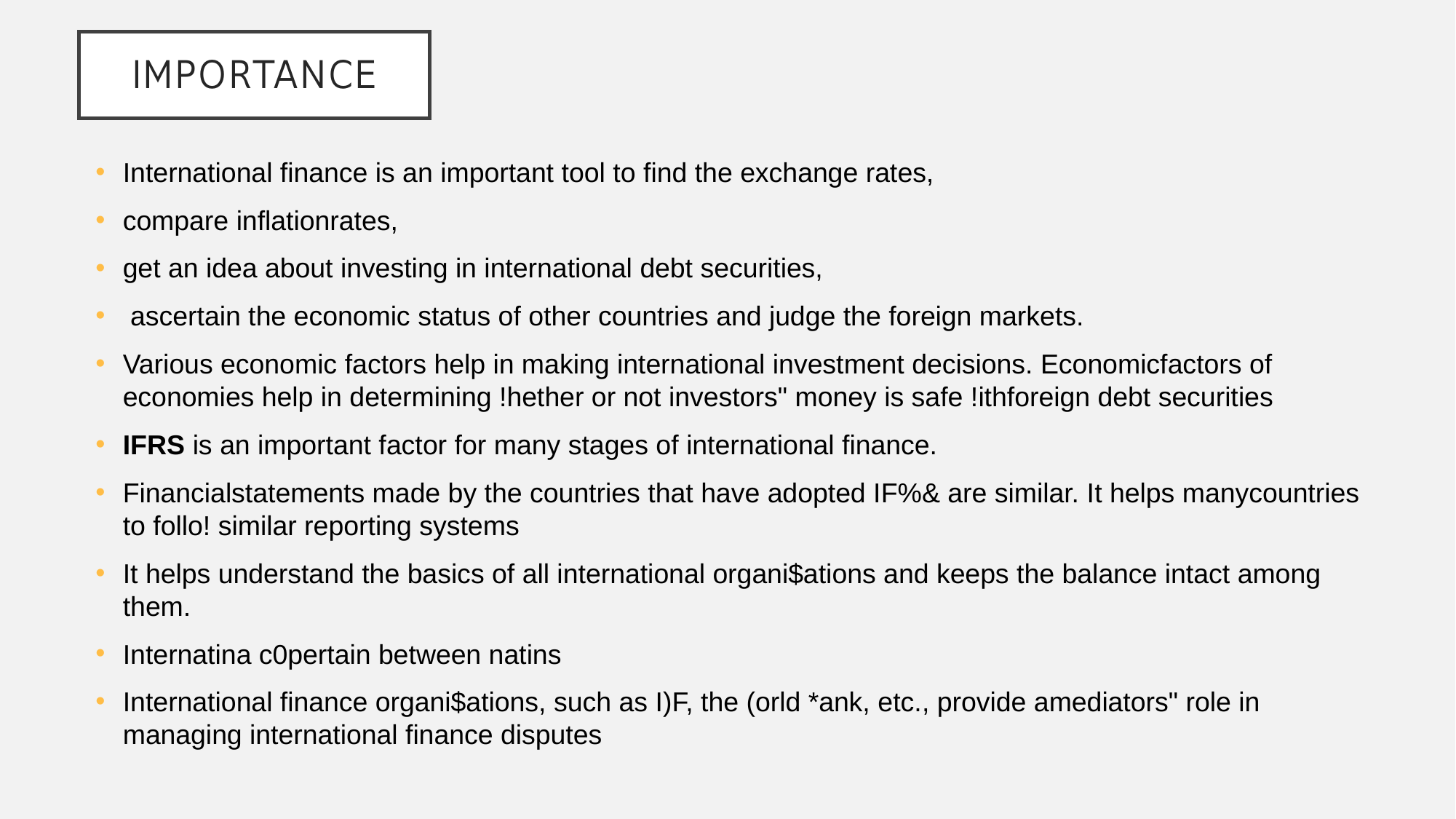

# IMPORTANCE
International finance is an important tool to find the exchange rates,
compare inflationrates,
get an idea about investing in international debt securities,
 ascertain the economic status of other countries and judge the foreign markets.
Various economic factors help in making international investment decisions. Economicfactors of economies help in determining !hether or not investors" money is safe !ithforeign debt securities
IFRS is an important factor for many stages of international finance.
Financialstatements made by the countries that have adopted IF%& are similar. It helps manycountries to follo! similar reporting systems
It helps understand the basics of all international organi$ations and keeps the balance intact among them.
Internatina c0pertain between natins
International finance organi$ations, such as I)F, the (orld *ank, etc., provide amediators" role in managing international finance disputes